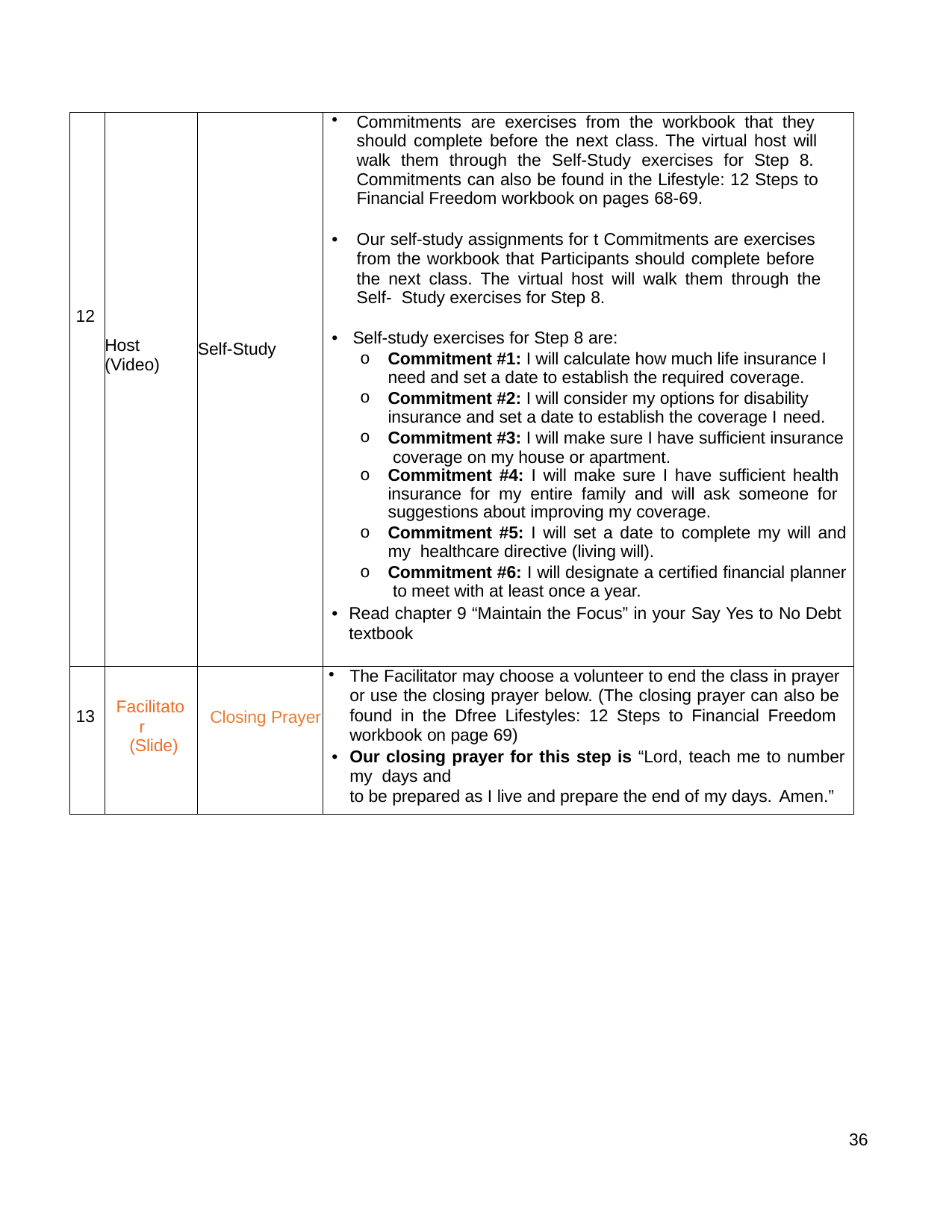

| 12 | Host (Video) | Self-Study | Commitments are exercises from the workbook that they should complete before the next class. The virtual host will walk them through the Self-Study exercises for Step 8. Commitments can also be found in the Lifestyle: 12 Steps to Financial Freedom workbook on pages 68-69. Our self-study assignments for t Commitments are exercises from the workbook that Participants should complete before the next class. The virtual host will walk them through the Self- Study exercises for Step 8. Self-study exercises for Step 8 are: Commitment #1: I will calculate how much life insurance I need and set a date to establish the required coverage. Commitment #2: I will consider my options for disability insurance and set a date to establish the coverage I need. Commitment #3: I will make sure I have sufficient insurance coverage on my house or apartment. Commitment #4: I will make sure I have sufficient health insurance for my entire family and will ask someone for suggestions about improving my coverage. Commitment #5: I will set a date to complete my will and my healthcare directive (living will). Commitment #6: I will designate a certified financial planner to meet with at least once a year. Read chapter 9 “Maintain the Focus” in your Say Yes to No Debt textbook |
| --- | --- | --- | --- |
| 13 | Facilitato r (Slide) | Closing Prayer | The Facilitator may choose a volunteer to end the class in prayer or use the closing prayer below. (The closing prayer can also be found in the Dfree Lifestyles: 12 Steps to Financial Freedom workbook on page 69) Our closing prayer for this step is “Lord, teach me to number my days and to be prepared as I live and prepare the end of my days. Amen.” |
36